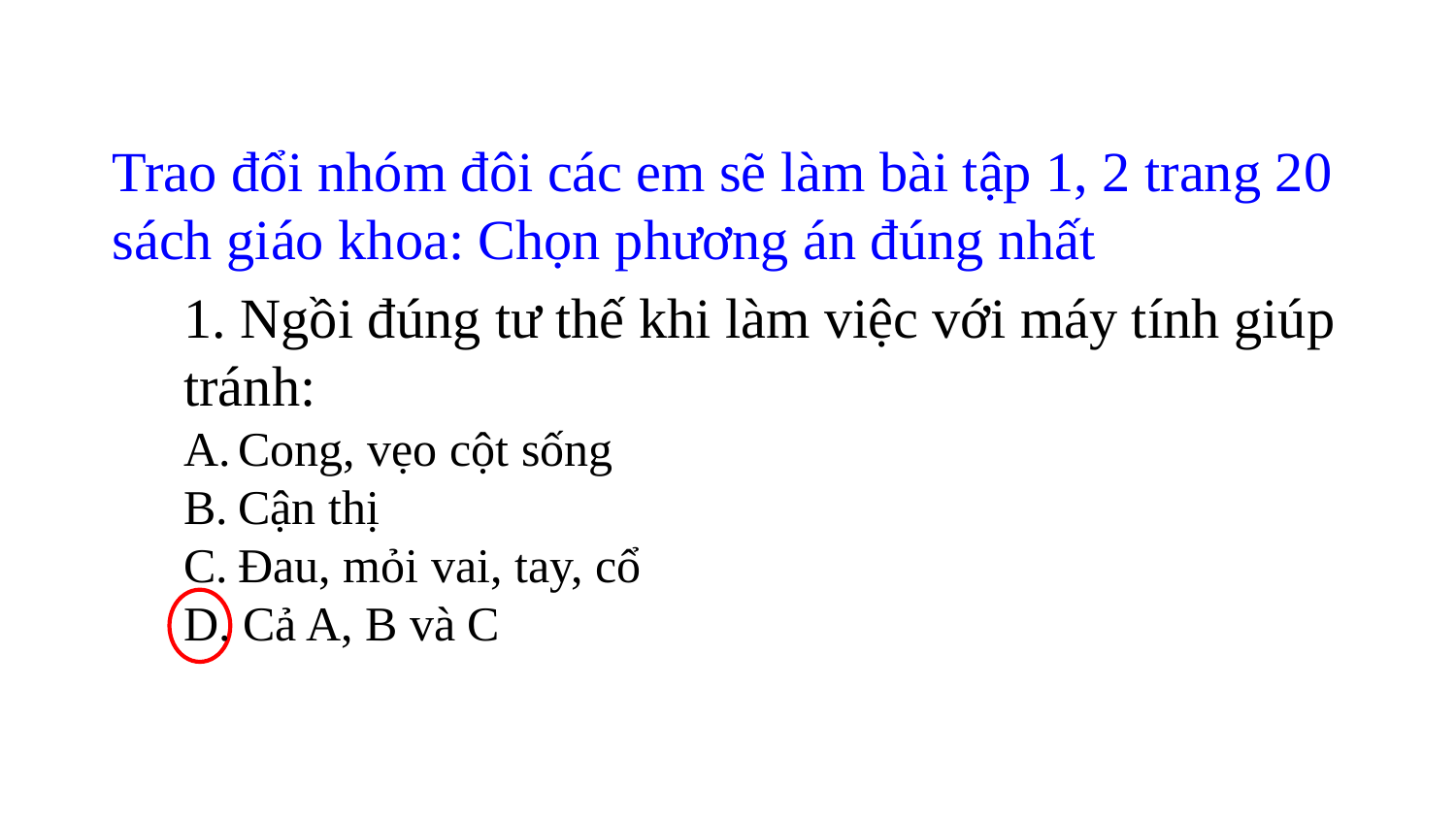

Trao đổi nhóm đôi các em sẽ làm bài tập 1, 2 trang 20 sách giáo khoa: Chọn phương án đúng nhất

1. Ngồi đúng tư thế khi làm việc với máy tính giúp tránh:
Cong, vẹo cột sống
Cận thị
Đau, mỏi vai, tay, cổ
D. Cả A, B và C